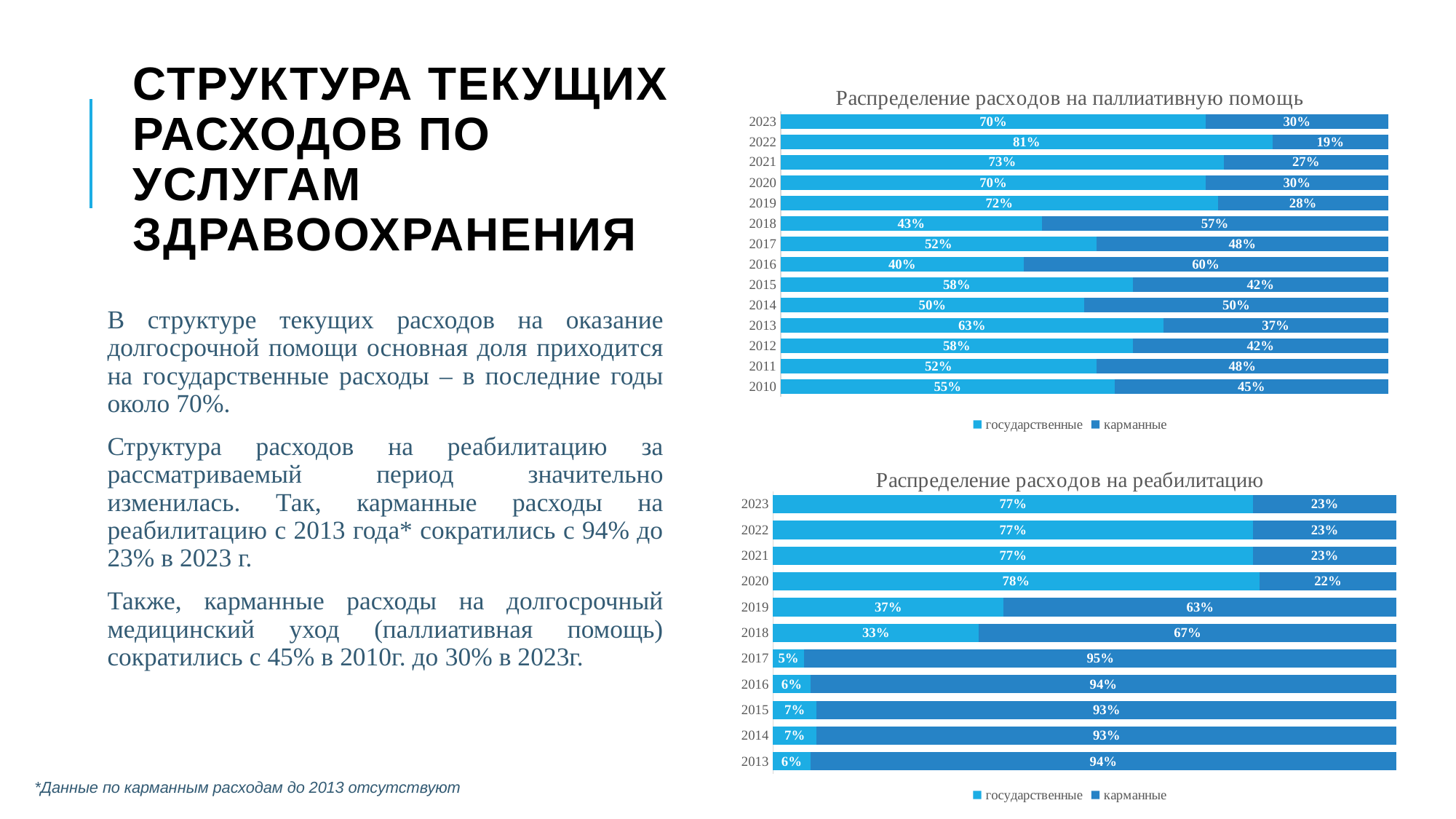

# Структура текущих расходов по Услугам здравоохранения

### Chart: Распределение расходов на паллиативную помощь

| Category | государственные | карманные |
|---|---|---|
| 2010 | 0.55 | 0.45 |
| 2011 | 0.52 | 0.48 |
| 2012 | 0.58 | 0.42 |
| 2013 | 0.63 | 0.37 |
| 2014 | 0.5 | 0.5 |
| 2015 | 0.58 | 0.42 |
| 2016 | 0.4 | 0.6 |
| 2017 | 0.52 | 0.48 |
| 2018 | 0.43 | 0.57 |
| 2019 | 0.72 | 0.28 |
| 2020 | 0.7 | 0.3 |
| 2021 | 0.73 | 0.27 |
| 2022 | 0.81 | 0.19 |
| 2023 | 0.7 | 0.3 |
В структуре текущих расходов на оказание долгосрочной помощи основная доля приходится на государственные расходы – в последние годы около 70%.
Структура расходов на реабилитацию за рассматриваемый период значительно изменилась. Так, карманные расходы на реабилитацию с 2013 года* сократились с 94% до 23% в 2023 г.
Также, карманные расходы на долгосрочный медицинский уход (паллиативная помощь) сократились с 45% в 2010г. до 30% в 2023г.

### Chart: Распределение расходов на реабилитацию

| Category | государственные | карманные |
|---|---|---|
| 2013 | 0.06 | 0.94 |
| 2014 | 0.07 | 0.9299999999999999 |
| 2015 | 0.07 | 0.9299999999999999 |
| 2016 | 0.06 | 0.94 |
| 2017 | 0.05 | 0.95 |
| 2018 | 0.33 | 0.6699999999999999 |
| 2019 | 0.37 | 0.63 |
| 2020 | 0.78 | 0.21999999999999997 |
| 2021 | 0.77 | 0.22999999999999998 |
| 2022 | 0.77 | 0.22999999999999998 |
| 2023 | 0.77 | 0.22999999999999998 |
*Данные по карманным расходам до 2013 отсутствуют